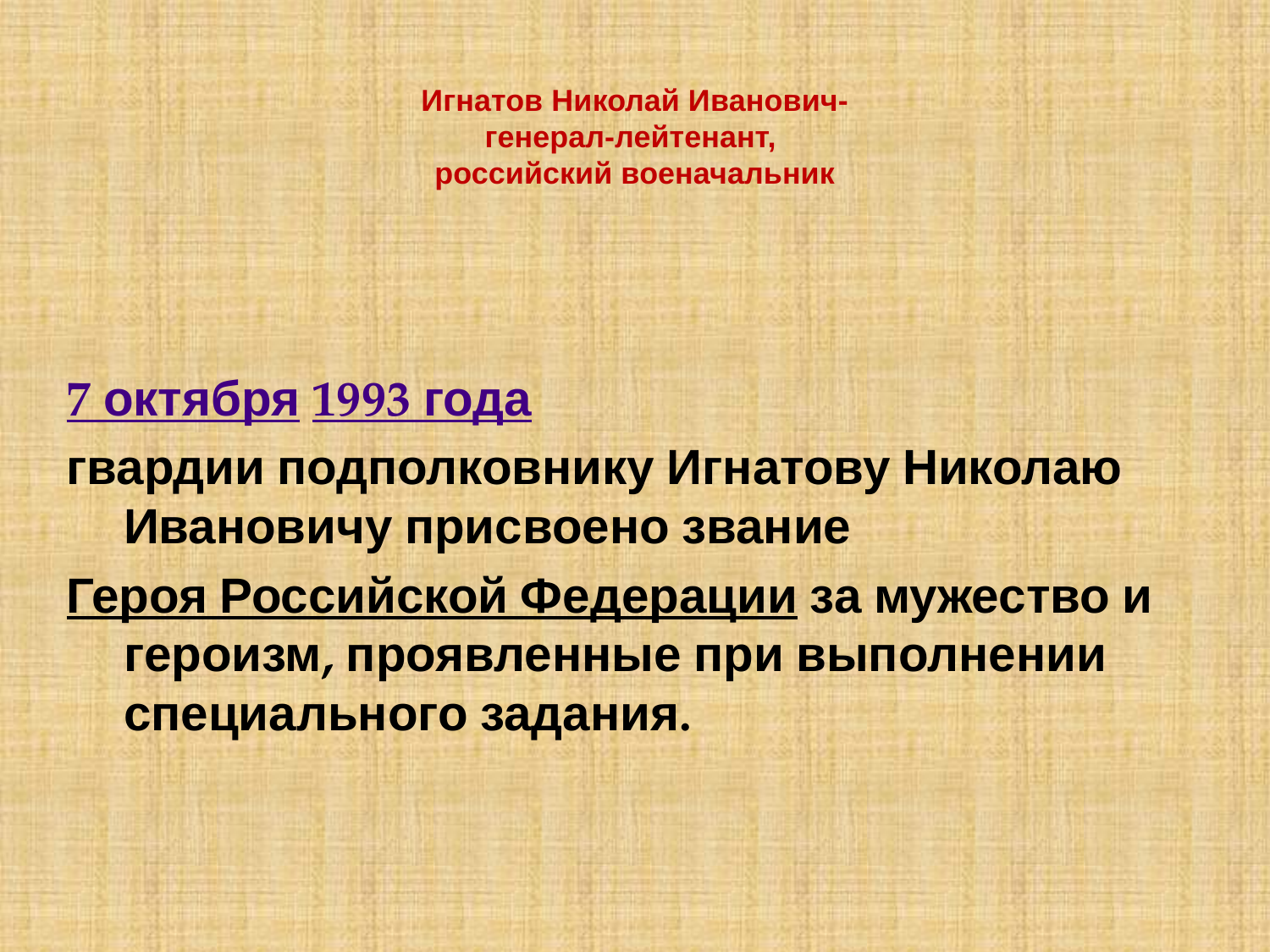

# Игнатов Николай Иванович- генерал-лейтенант, российский военачальник

7 октября 1993 года
гвардии подполковнику Игнатову Николаю Ивановичу присвоено звание
Героя Российской Федерации за мужество и героизм, проявленные при выполнении специального задания.